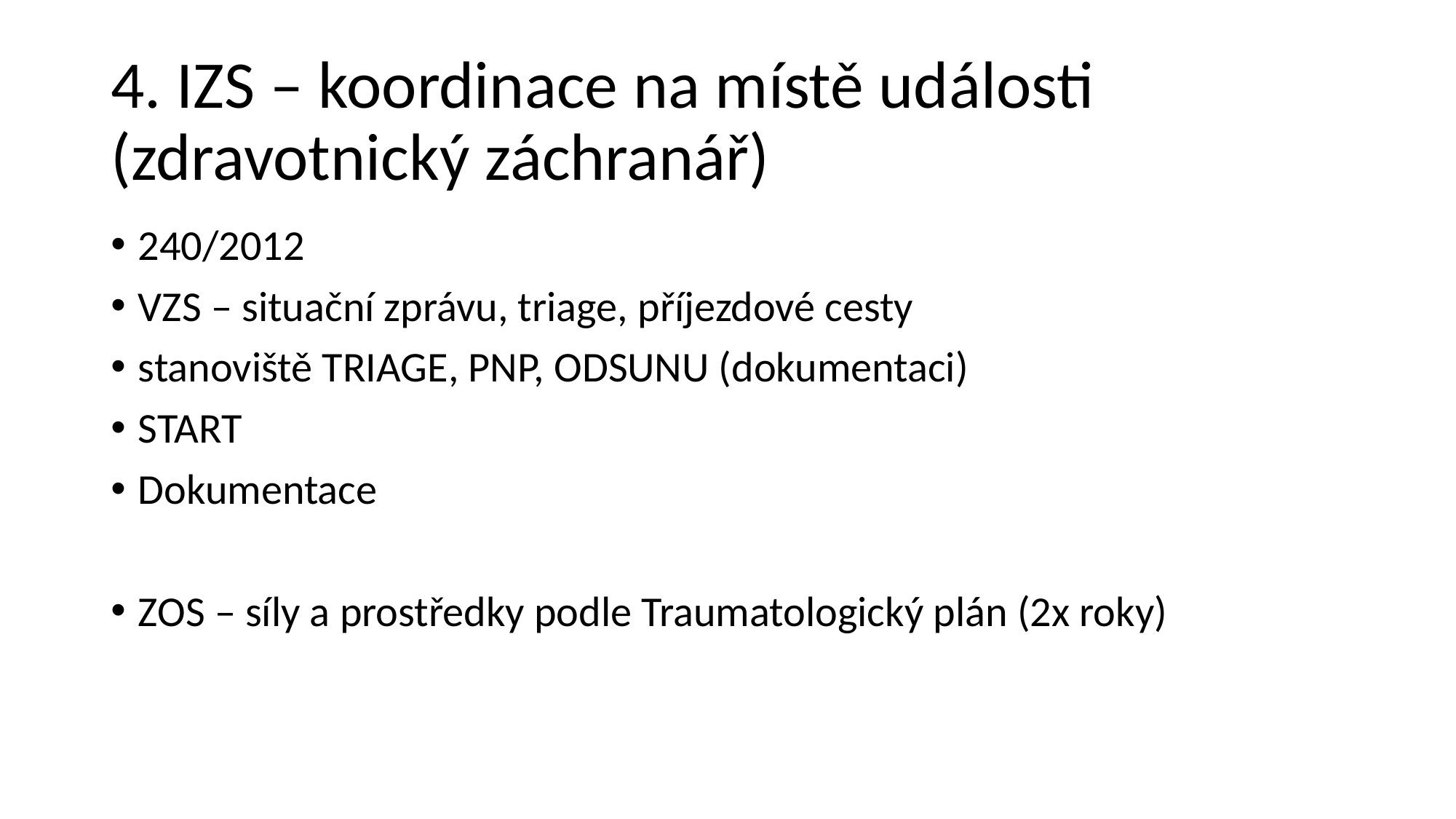

# 4. IZS – koordinace na místě události (zdravotnický záchranář)
240/2012
VZS – situační zprávu, triage, příjezdové cesty
stanoviště TRIAGE, PNP, ODSUNU (dokumentaci)
START
Dokumentace

ZOS – síly a prostředky podle Traumatologický plán (2x roky)